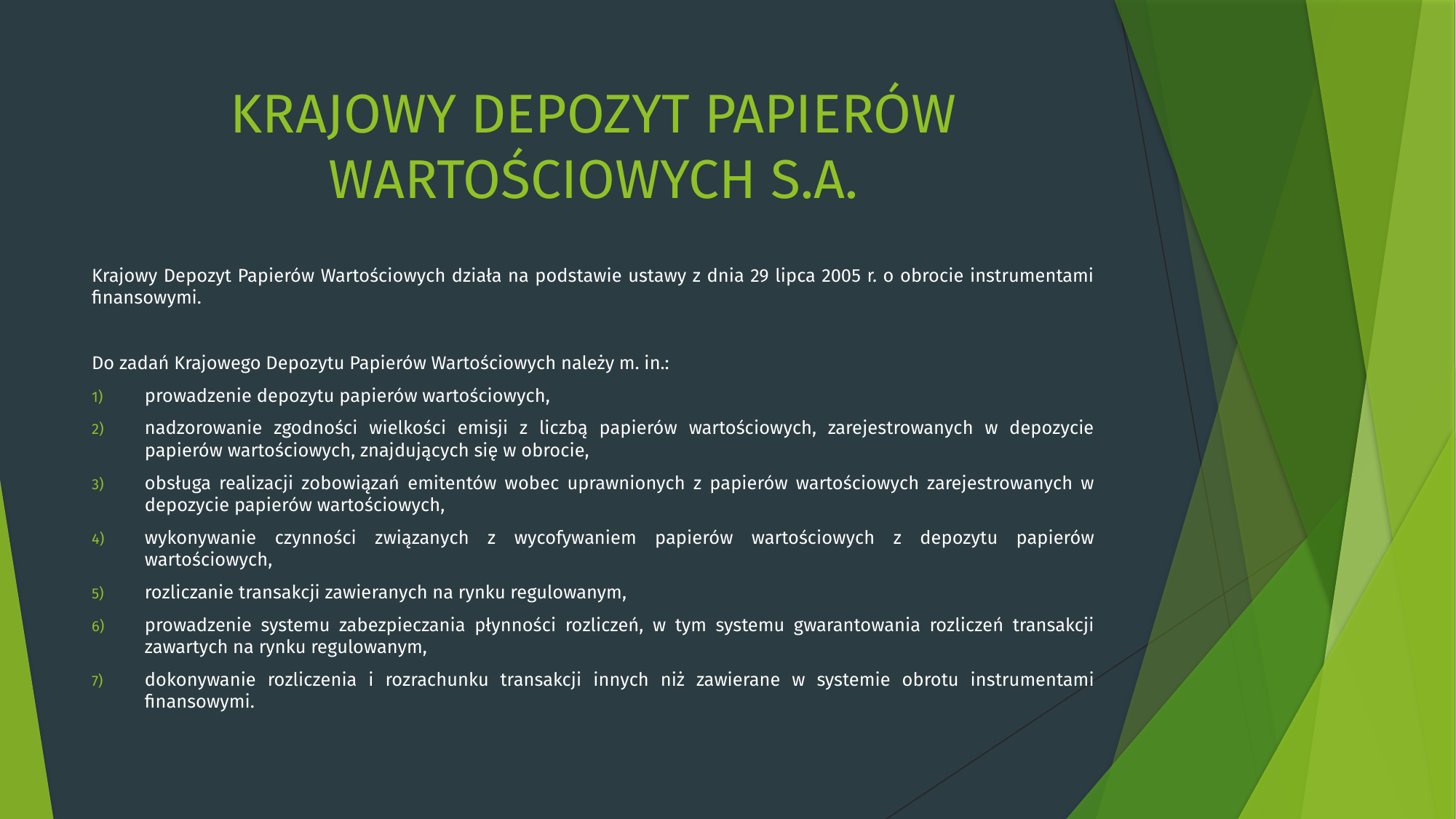

# KRAJOWY DEPOZYT PAPIERÓW WARTOŚCIOWYCH S.A.
Krajowy Depozyt Papierów Wartościowych działa na podstawie ustawy z dnia 29 lipca 2005 r. o obrocie instrumentami finansowymi.

Do zadań Krajowego Depozytu Papierów Wartościowych należy m. in.:
prowadzenie depozytu papierów wartościowych,
nadzorowanie zgodności wielkości emisji z liczbą papierów wartościowych, zarejestrowanych w depozycie papierów wartościowych, znajdujących się w obrocie,
obsługa realizacji zobowiązań emitentów wobec uprawnionych z papierów wartościowych zarejestrowanych w depozycie papierów wartościowych,
wykonywanie czynności związanych z wycofywaniem papierów wartościowych z depozytu papierów wartościowych,
rozliczanie transakcji zawieranych na rynku regulowanym,
prowadzenie systemu zabezpieczania płynności rozliczeń, w tym systemu gwarantowania rozliczeń transakcji zawartych na rynku regulowanym,
dokonywanie rozliczenia i rozrachunku transakcji innych niż zawierane w systemie obrotu instrumentami finansowymi.